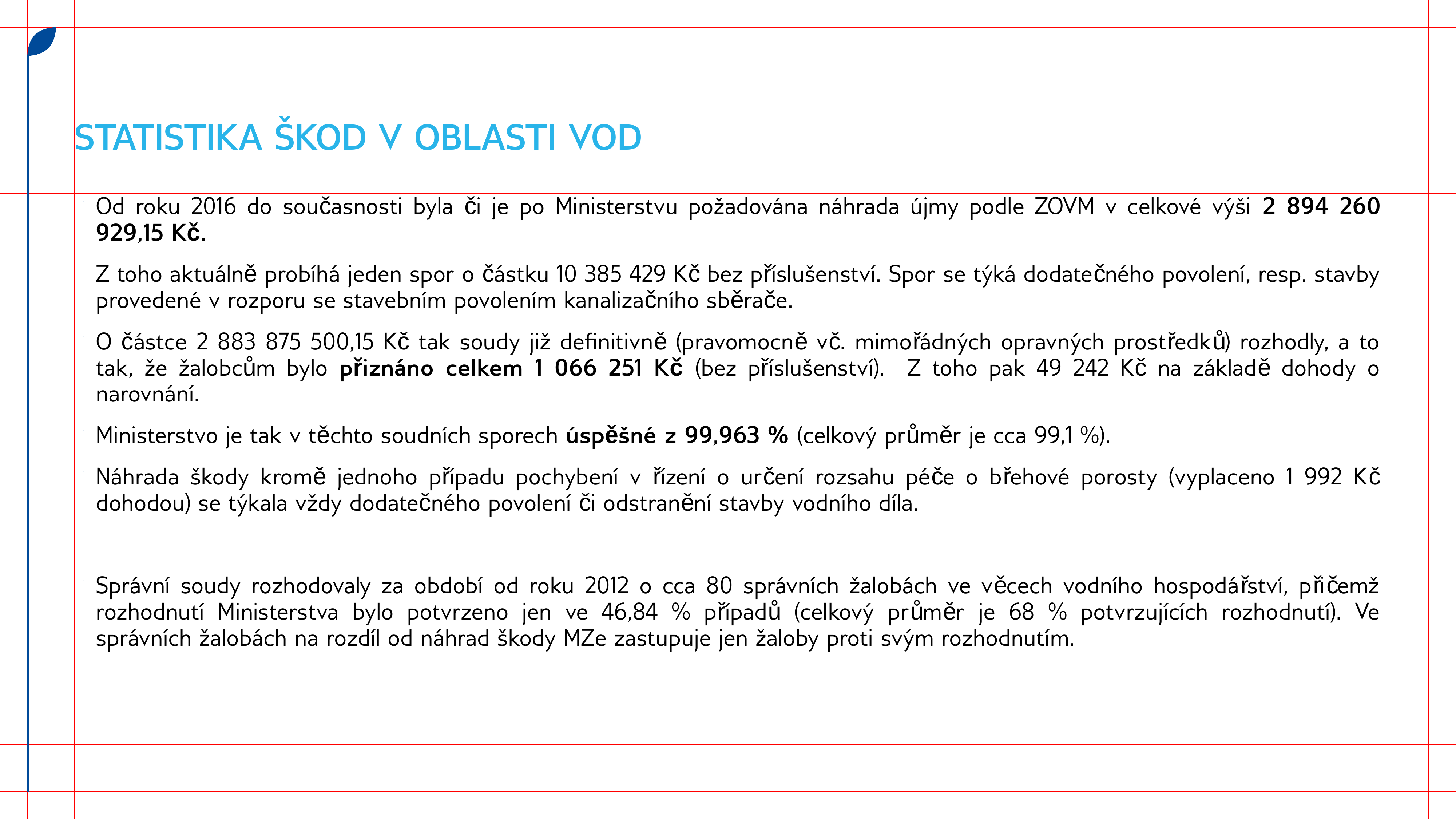

# Statistika škod v oblasti vod
Od roku 2016 do současnosti byla či je po Ministerstvu požadována náhrada újmy podle ZOVM v celkové výši 2 894 260 929,15 Kč.
Z toho aktuálně probíhá jeden spor o částku 10 385 429 Kč bez příslušenství. Spor se týká dodatečného povolení, resp. stavby provedené v rozporu se stavebním povolením kanalizačního sběrače.
O částce 2 883 875 500,15 Kč tak soudy již definitivně (pravomocně vč. mimořádných opravných prostředků) rozhodly, a to tak, že žalobcům bylo přiznáno celkem 1 066 251 Kč (bez příslušenství).  Z toho pak 49 242 Kč na základě dohody o narovnání.
Ministerstvo je tak v těchto soudních sporech úspěšné z 99,963 % (celkový průměr je cca 99,1 %).
Náhrada škody kromě jednoho případu pochybení v řízení o určení rozsahu péče o břehové porosty (vyplaceno 1 992 Kč dohodou) se týkala vždy dodatečného povolení či odstranění stavby vodního díla.

Správní soudy rozhodovaly za období od roku 2012 o cca 80 správních žalobách ve věcech vodního hospodářství, přičemž rozhodnutí Ministerstva bylo potvrzeno jen ve 46,84 % případů (celkový průměr je 68 % potvrzujících rozhodnutí). Ve správních žalobách na rozdíl od náhrad škody MZe zastupuje jen žaloby proti svým rozhodnutím.